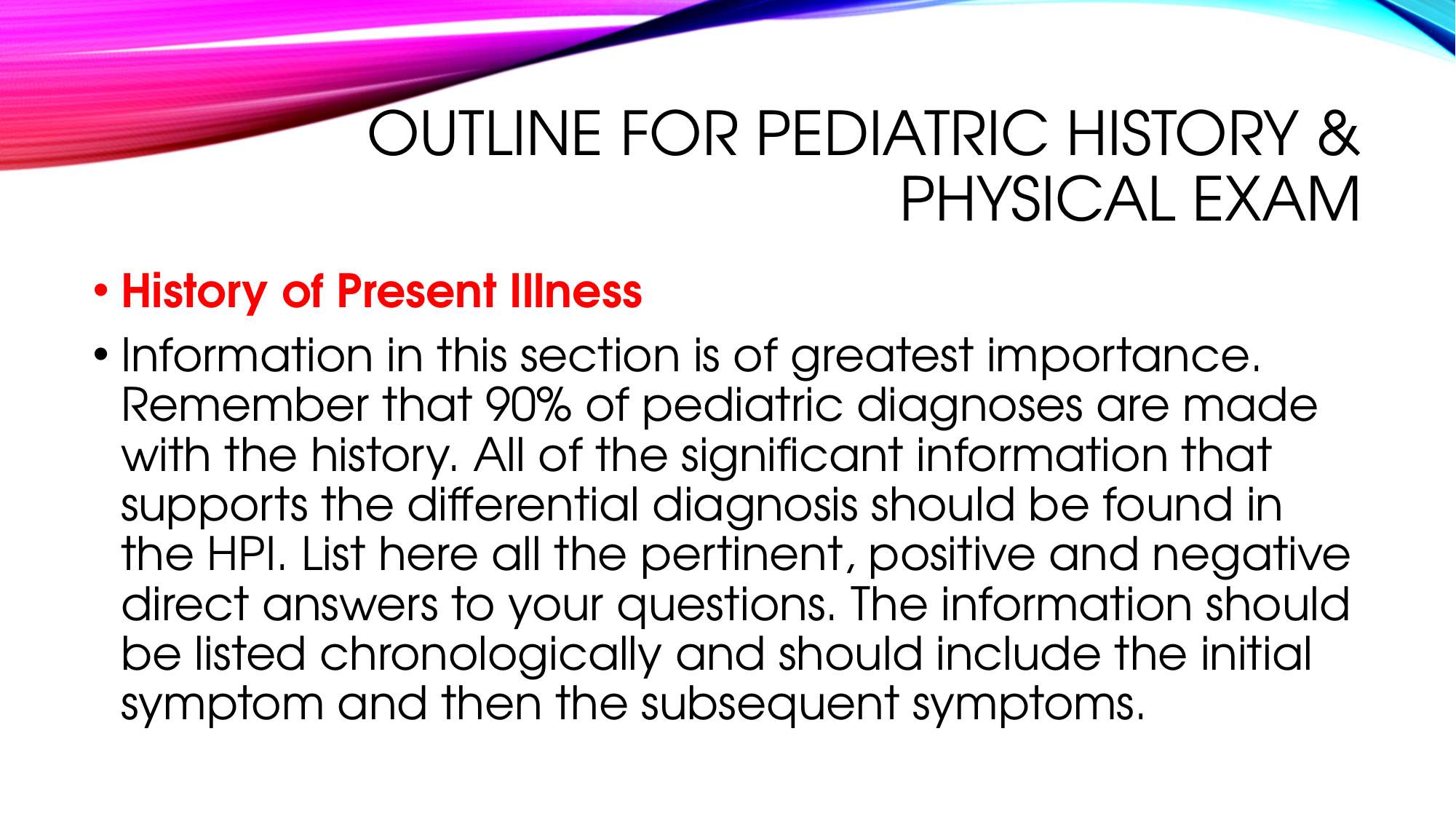

# OUTLINE FOR PEDIATRIC HISTORY & PHYSICAL EXAM
History of Present Illness
Information in this section is of greatest importance. Remember that 90% of pediatric diagnoses are made with the history. All of the significant information that supports the differential diagnosis should be found in the HPI. List here all the pertinent, positive and negative direct answers to your questions. The information should be listed chronologically and should include the initial symptom and then the subsequent symptoms.